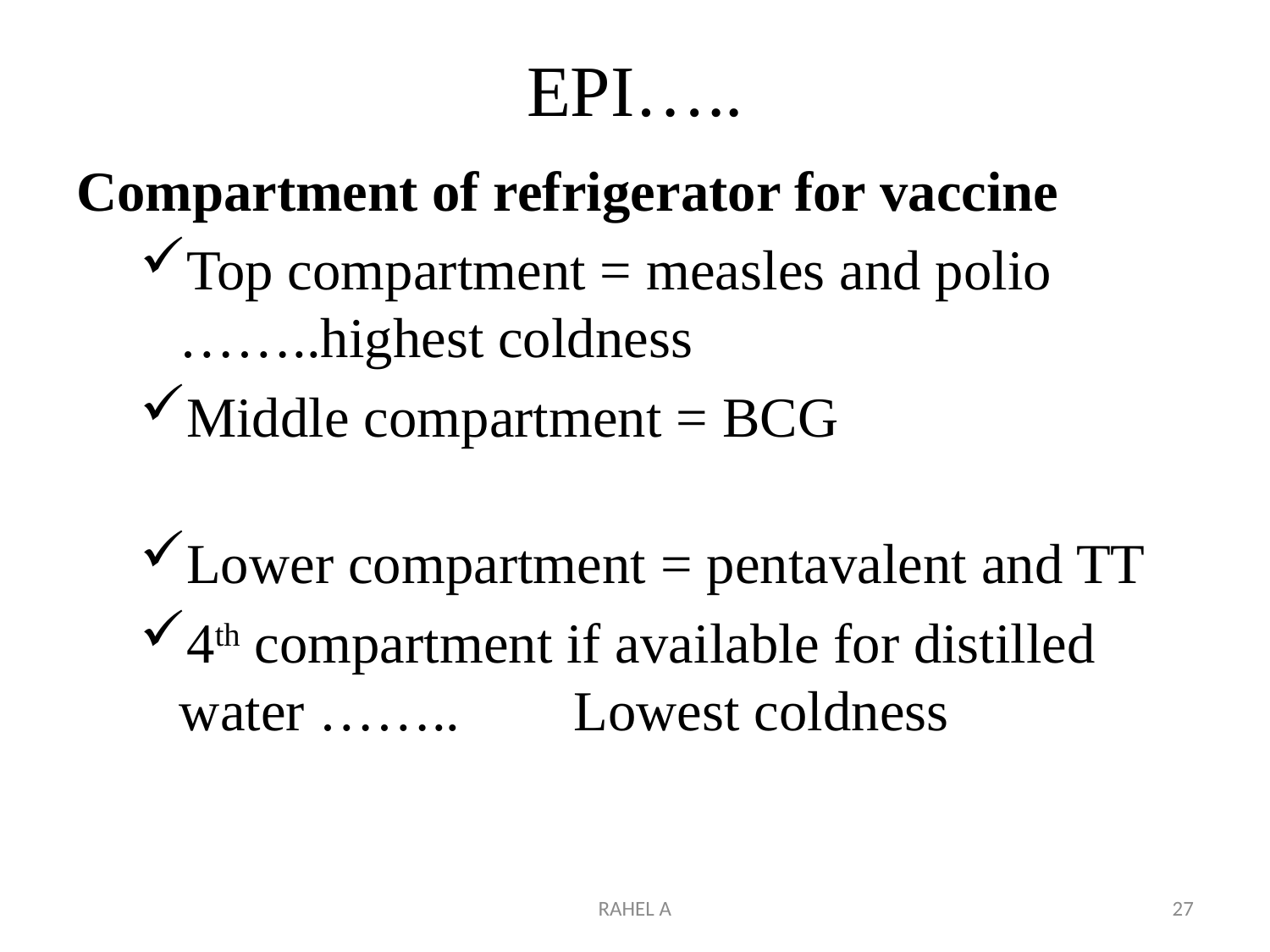

# EPI…..
Compartment of refrigerator for vaccine
Top compartment = measles and polio	         ……..highest coldness
Middle compartment = BCG
Lower compartment = pentavalent and TT
4th compartment if available for distilled water ……..        Lowest coldness

RAHEL A
27